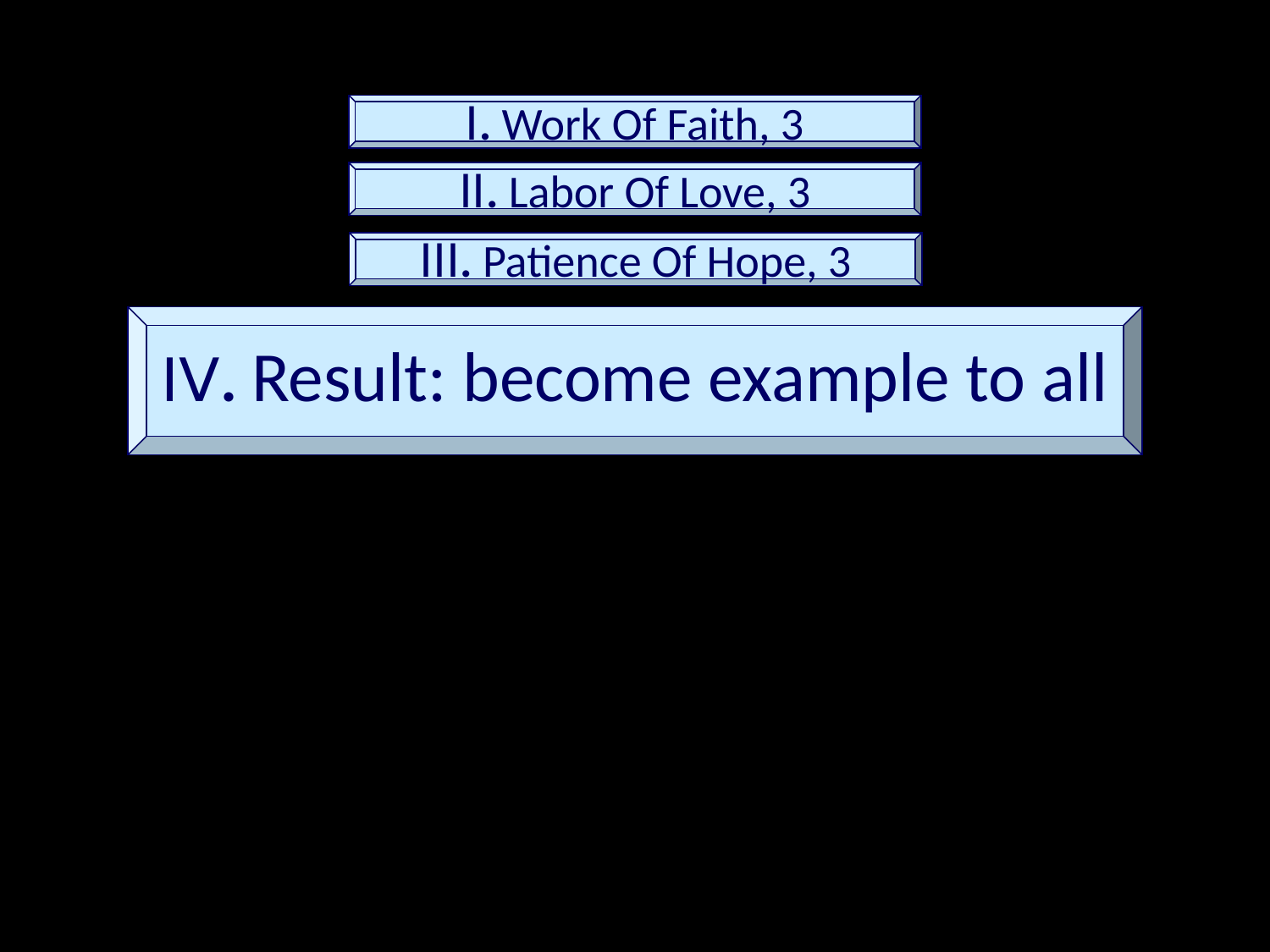

I. Work Of Faith, 3
II. Labor Of Love, 3
III. Patience Of Hope, 3
IV. Result: become example to all